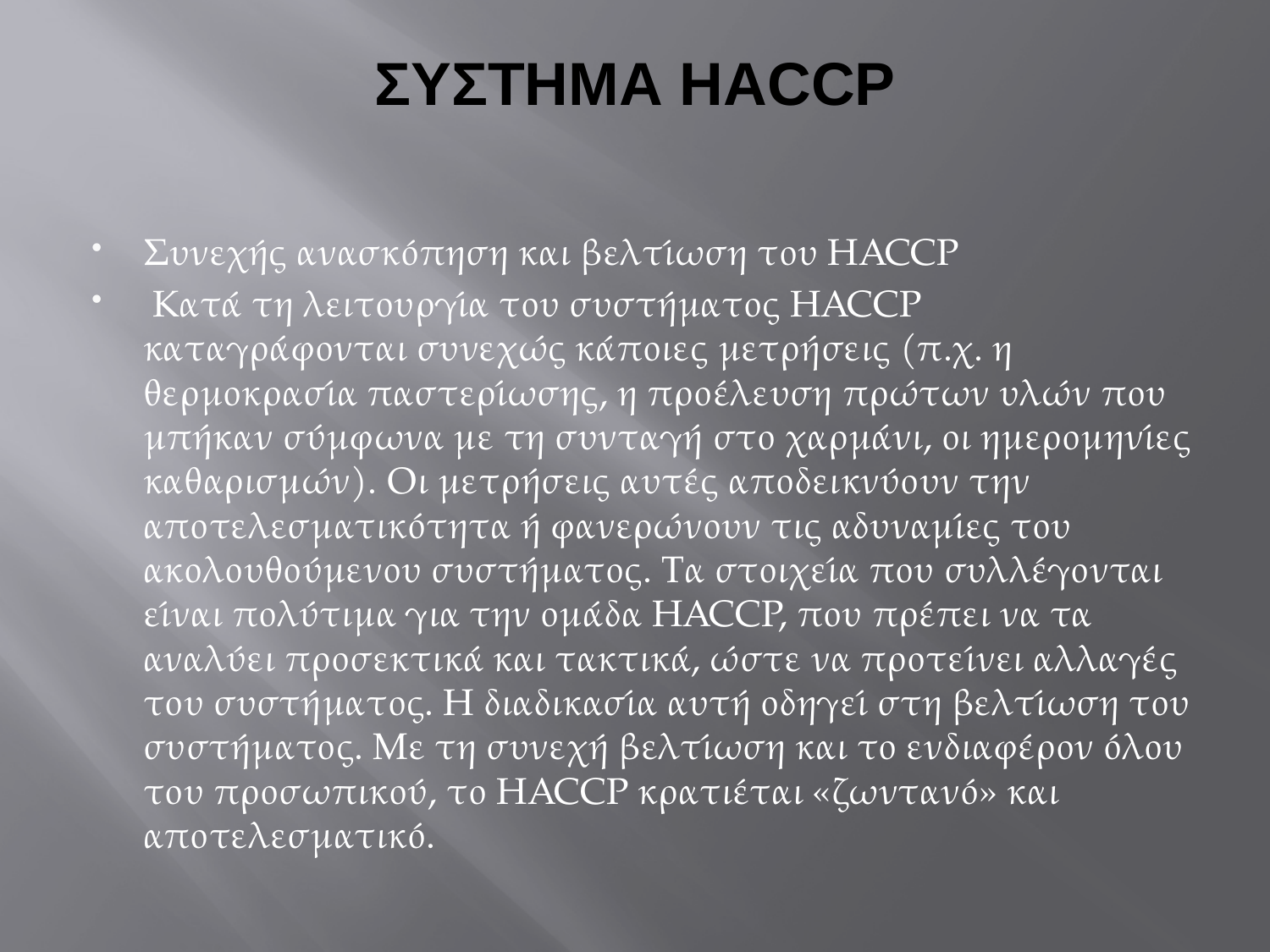

# ΣΥΣΤΗΜΑ HACCP
Συνεχής ανασκόπηση και βελτίωση του HACCP
 Κατά τη λειτουργία του συστήματος HACCP καταγράφονται συνεχώς κάποιες μετρήσεις (π.χ. η θερμοκρασία παστερίωσης, η προέλευση πρώτων υλών που μπήκαν σύμφωνα με τη συνταγή στο χαρμάνι, οι ημερομηνίες καθαρισμών). Οι μετρήσεις αυτές αποδεικνύουν την αποτελεσματικότητα ή φανερώνουν τις αδυναμίες του ακολουθούμενου συστήματος. Τα στοιχεία που συλλέγονται είναι πολύτιμα για την ομάδα HACCP, που πρέπει να τα αναλύει προσεκτικά και τακτικά, ώστε να προτείνει αλλαγές του συστήματος. Η διαδικασία αυτή οδηγεί στη βελτίωση του συστήματος. Με τη συνεχή βελτίωση και το ενδιαφέρον όλου του προσωπικού, το HACCP κρατιέται «ζωντανό» και αποτελεσματικό.